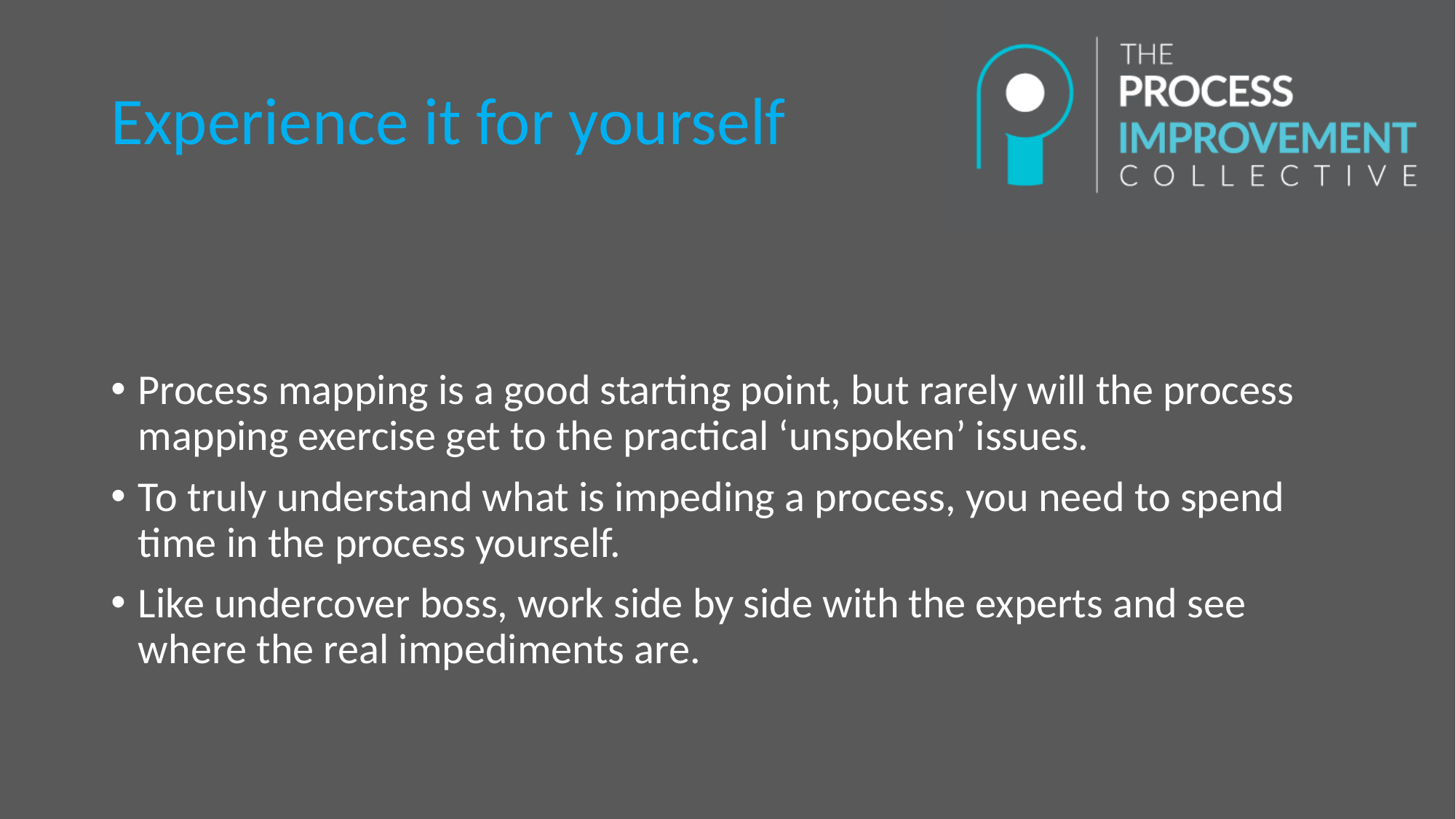

# Experience it for yourself
Process mapping is a good starting point, but rarely will the process mapping exercise get to the practical ‘unspoken’ issues.
To truly understand what is impeding a process, you need to spend time in the process yourself.
Like undercover boss, work side by side with the experts and see where the real impediments are.